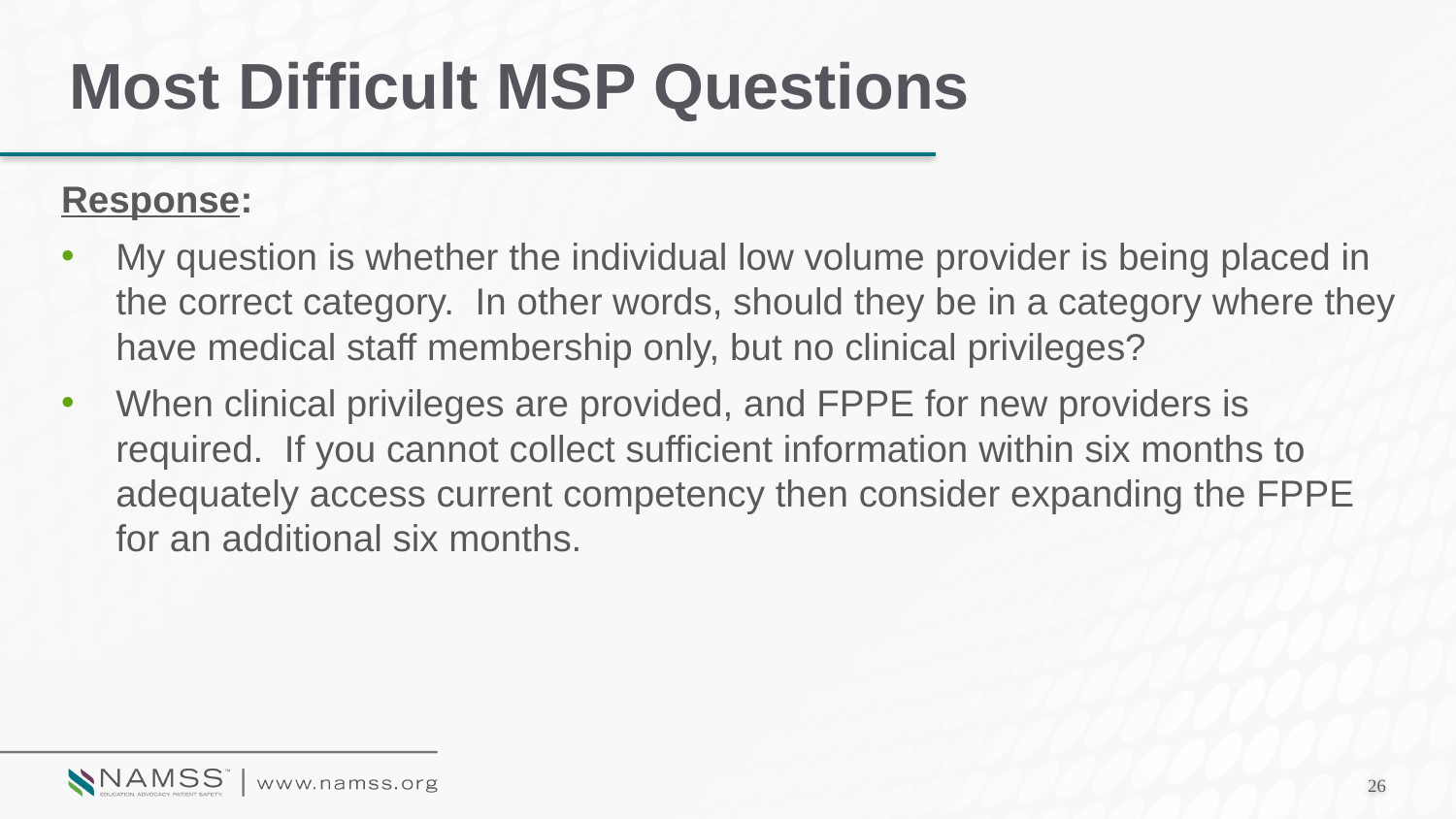

# Most Difficult MSP Questions
Response:
My question is whether the individual low volume provider is being placed in the correct category.  In other words, should they be in a category where they have medical staff membership only, but no clinical privileges?
When clinical privileges are provided, and FPPE for new providers is required.  If you cannot collect sufficient information within six months to adequately access current competency then consider expanding the FPPE for an additional six months.